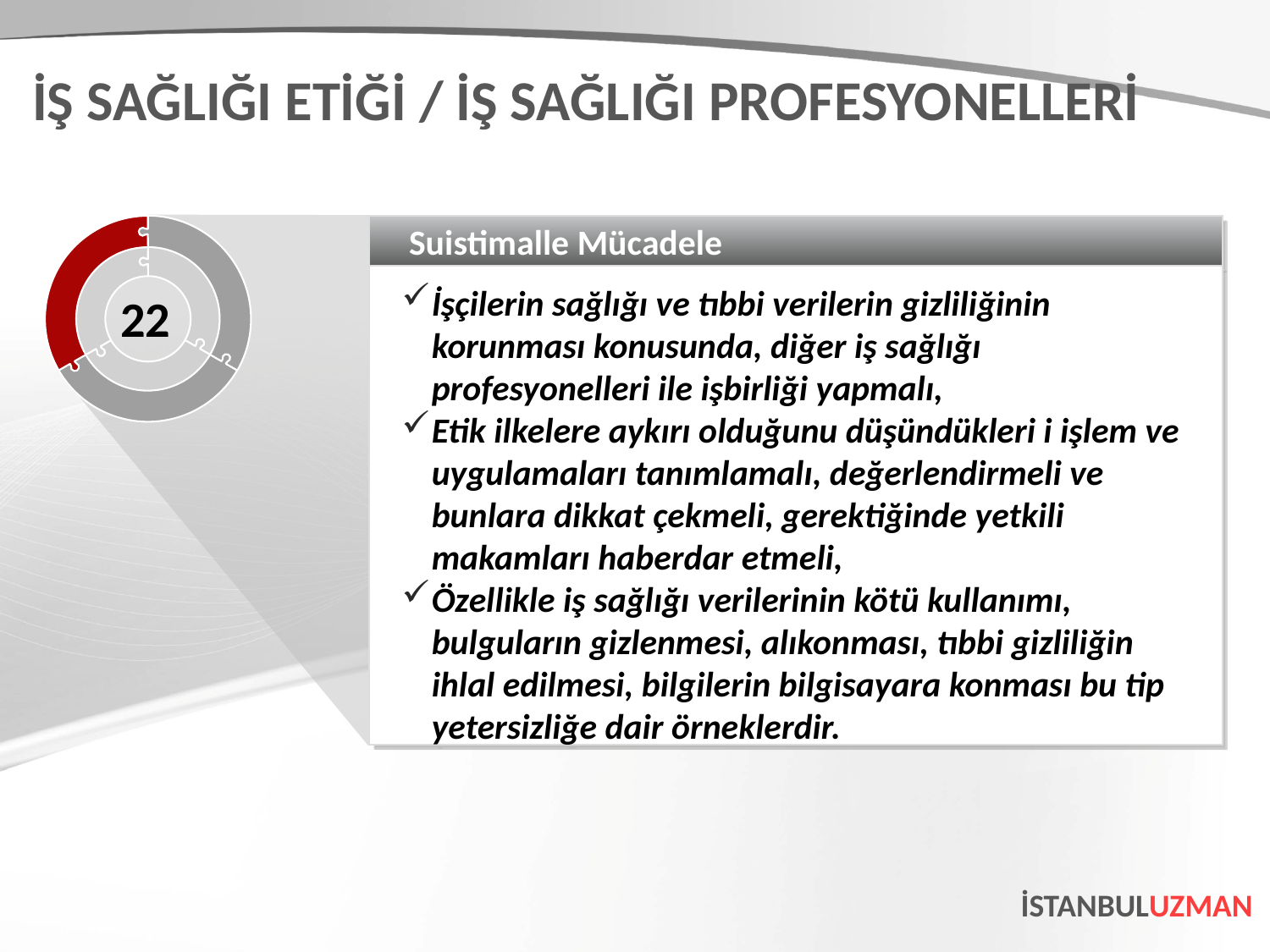

İŞ SAĞLIĞI ETİĞİ / İŞ SAĞLIĞI PROFESYONELLERİ

Suistimalle Mücadele
İşçilerin sağlığı ve tıbbi verilerin gizliliğinin korunması konusunda, diğer iş sağlığı profesyonelleri ile işbirliği yapmalı,
Etik ilkelere aykırı olduğunu düşündükleri i işlem ve uygulamaları tanımlamalı, değerlendirmeli ve bunlara dikkat çekmeli, gerektiğinde yetkili makamları haberdar etmeli,
Özellikle iş sağlığı verilerinin kötü kullanımı, bulguların gizlenmesi, alıkonması, tıbbi gizliliğin ihlal edilmesi, bilgilerin bilgisayara konması bu tip yetersizliğe dair örneklerdir.
22
İSTANBULUZMAN